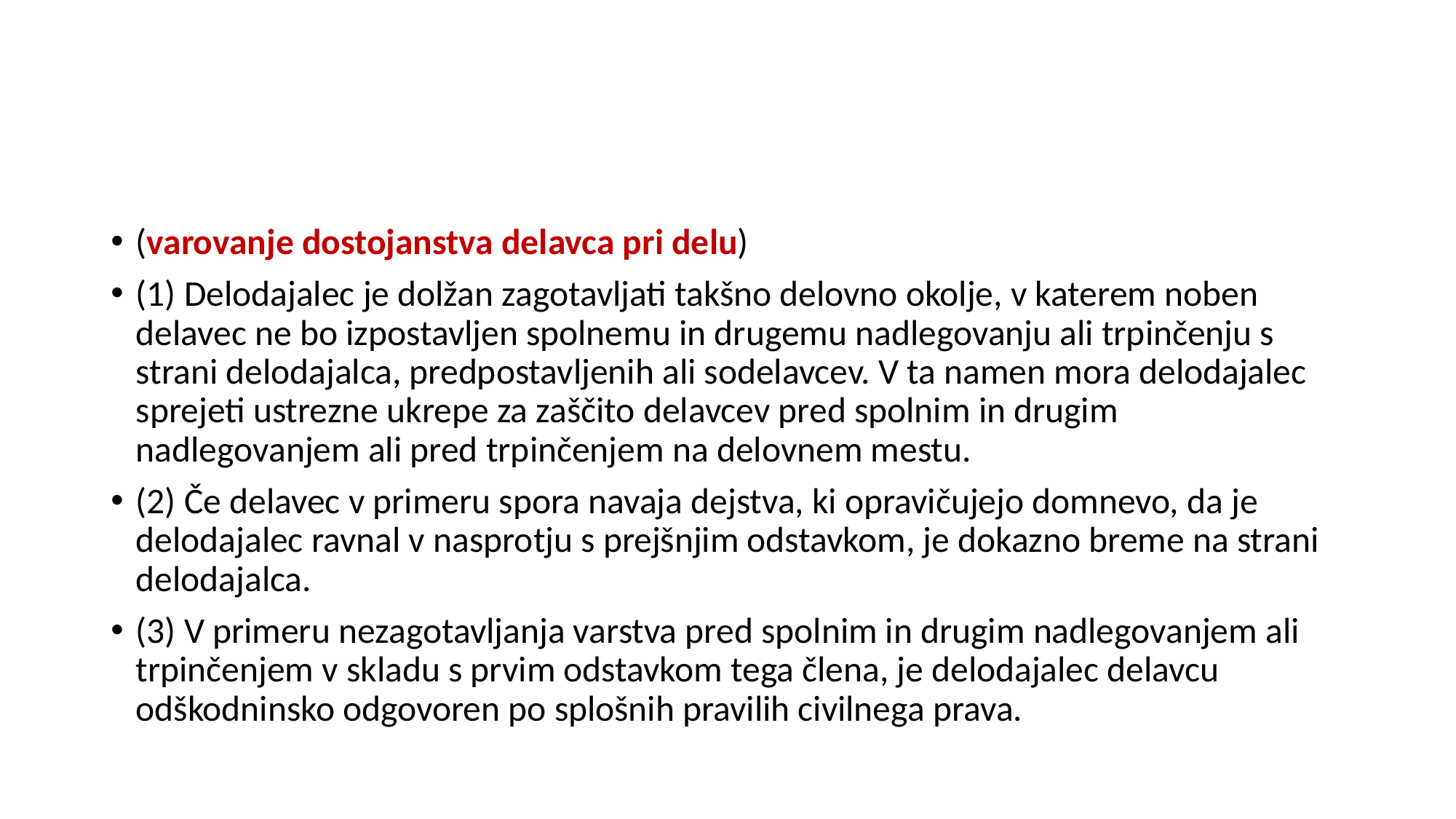

#
(varovanje dostojanstva delavca pri delu)
(1) Delodajalec je dolžan zagotavljati takšno delovno okolje, v katerem noben delavec ne bo izpostavljen spolnemu in drugemu nadlegovanju ali trpinčenju s strani delodajalca, predpostavljenih ali sodelavcev. V ta namen mora delodajalec sprejeti ustrezne ukrepe za zaščito delavcev pred spolnim in drugim nadlegovanjem ali pred trpinčenjem na delovnem mestu.
(2) Če delavec v primeru spora navaja dejstva, ki opravičujejo domnevo, da je delodajalec ravnal v nasprotju s prejšnjim odstavkom, je dokazno breme na strani delodajalca.
(3) V primeru nezagotavljanja varstva pred spolnim in drugim nadlegovanjem ali trpinčenjem v skladu s prvim odstavkom tega člena, je delodajalec delavcu odškodninsko odgovoren po splošnih pravilih civilnega prava.